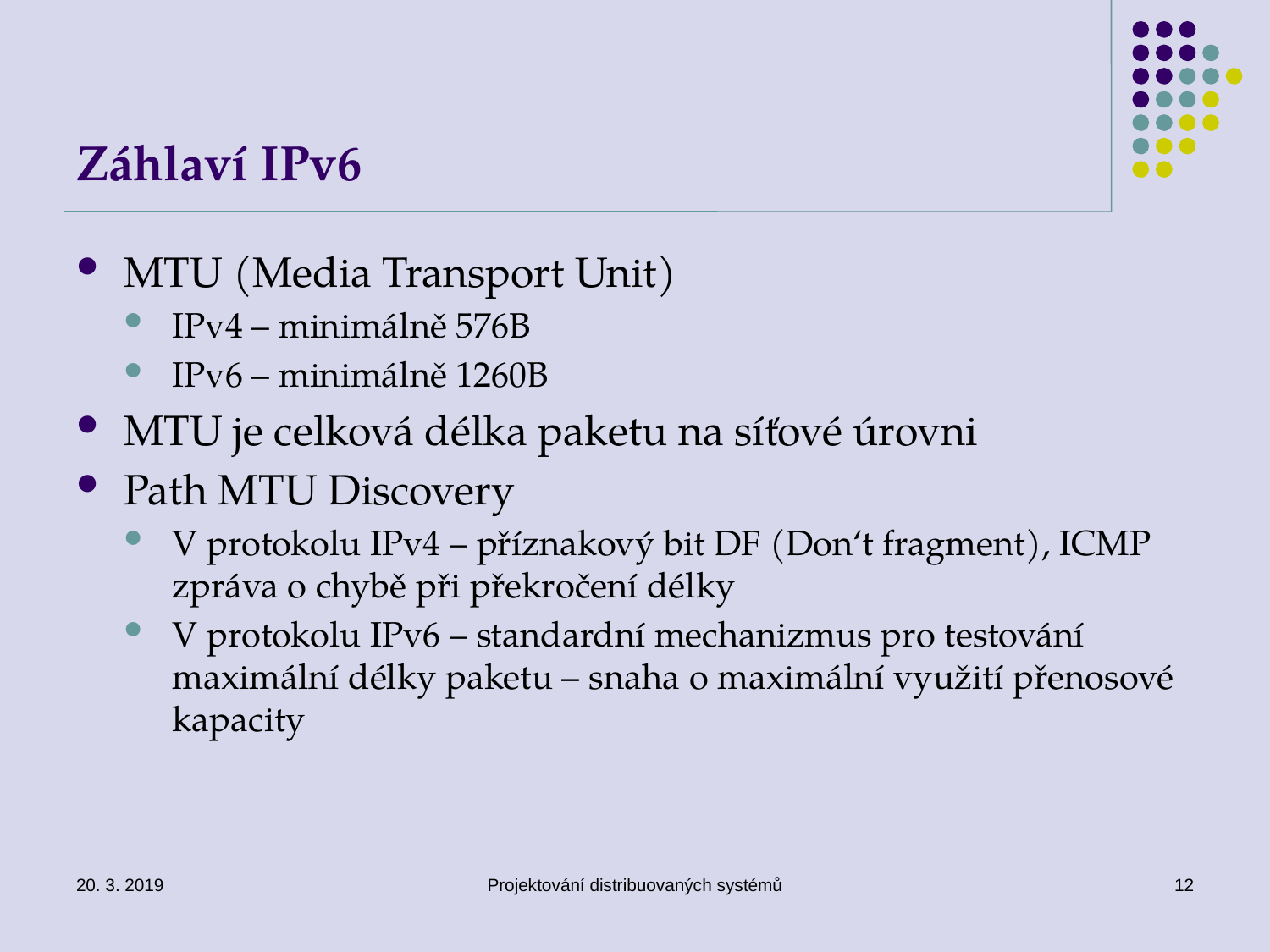

# Záhlaví IPv6
MTU (Media Transport Unit)
IPv4 – minimálně 576B
IPv6 – minimálně 1260B
MTU je celková délka paketu na síťové úrovni
Path MTU Discovery
V protokolu IPv4 – příznakový bit DF (Don‘t fragment), ICMP zpráva o chybě při překročení délky
V protokolu IPv6 – standardní mechanizmus pro testování maximální délky paketu – snaha o maximální využití přenosové kapacity

20. 3. 2019
Projektování distribuovaných systémů
12